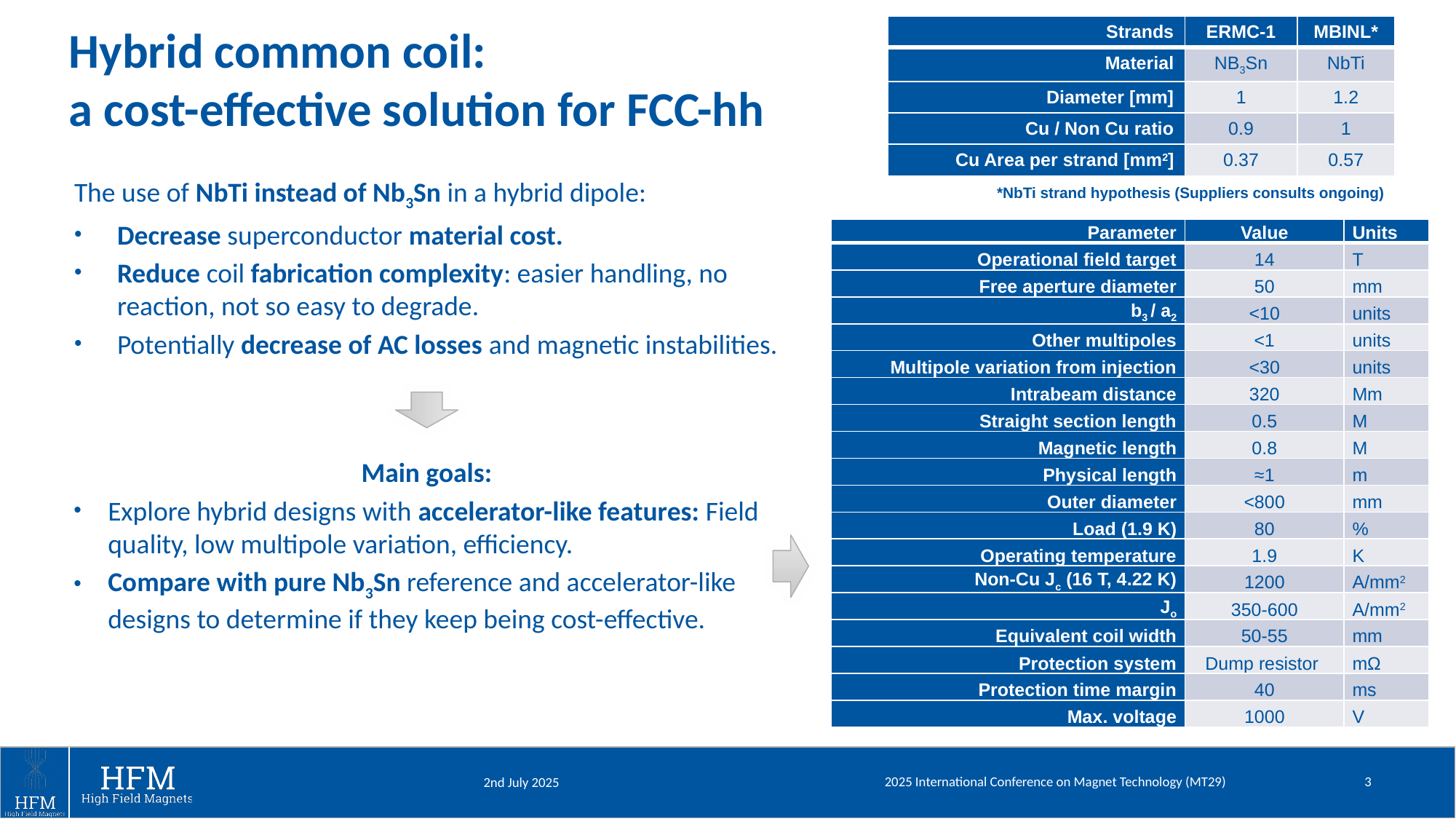

| Strands | ERMC-1 | MBINL\* |
| --- | --- | --- |
| Material | NB3Sn | NbTi |
| Diameter [mm] | 1 | 1.2 |
| Cu / Non Cu ratio | 0.9 | 1 |
| Cu Area per strand [mm2] | 0.37 | 0.57 |
Hybrid common coil:
a cost-effective solution for FCC-hh
The use of NbTi instead of Nb3Sn in a hybrid dipole:
Decrease superconductor material cost.
Reduce coil fabrication complexity: easier handling, no reaction, not so easy to degrade.
Potentially decrease of AC losses and magnetic instabilities.
*NbTi strand hypothesis (Suppliers consults ongoing)
| Parameter | Value | Units |
| --- | --- | --- |
| Operational field target | 14 | T |
| Free aperture diameter | 50 | mm |
| b3 / a2 | <10 | units |
| Other multipoles | <1 | units |
| Multipole variation from injection | <30 | units |
| Intrabeam distance | 320 | Mm |
| Straight section length | 0.5 | M |
| Magnetic length | 0.8 | M |
| Physical length | ≈1 | m |
| Outer diameter | <800 | mm |
| Load (1.9 K) | 80 | % |
| Operating temperature | 1.9 | K |
| Non-Cu Jc (16 T, 4.22 K) | 1200 | A/mm2 |
| Jo | 350-600 | A/mm2 |
| Equivalent coil width | 50-55 | mm |
| Protection system | Dump resistor | mΩ |
| Protection time margin | 40 | ms |
| Max. voltage | 1000 | V |

Main goals:
Explore hybrid designs with accelerator-like features: Field quality, low multipole variation, efficiency.
Compare with pure Nb3Sn reference and accelerator-like designs to determine if they keep being cost-effective.

2025 International Conference on Magnet Technology (MT29)
3
2nd July 2025